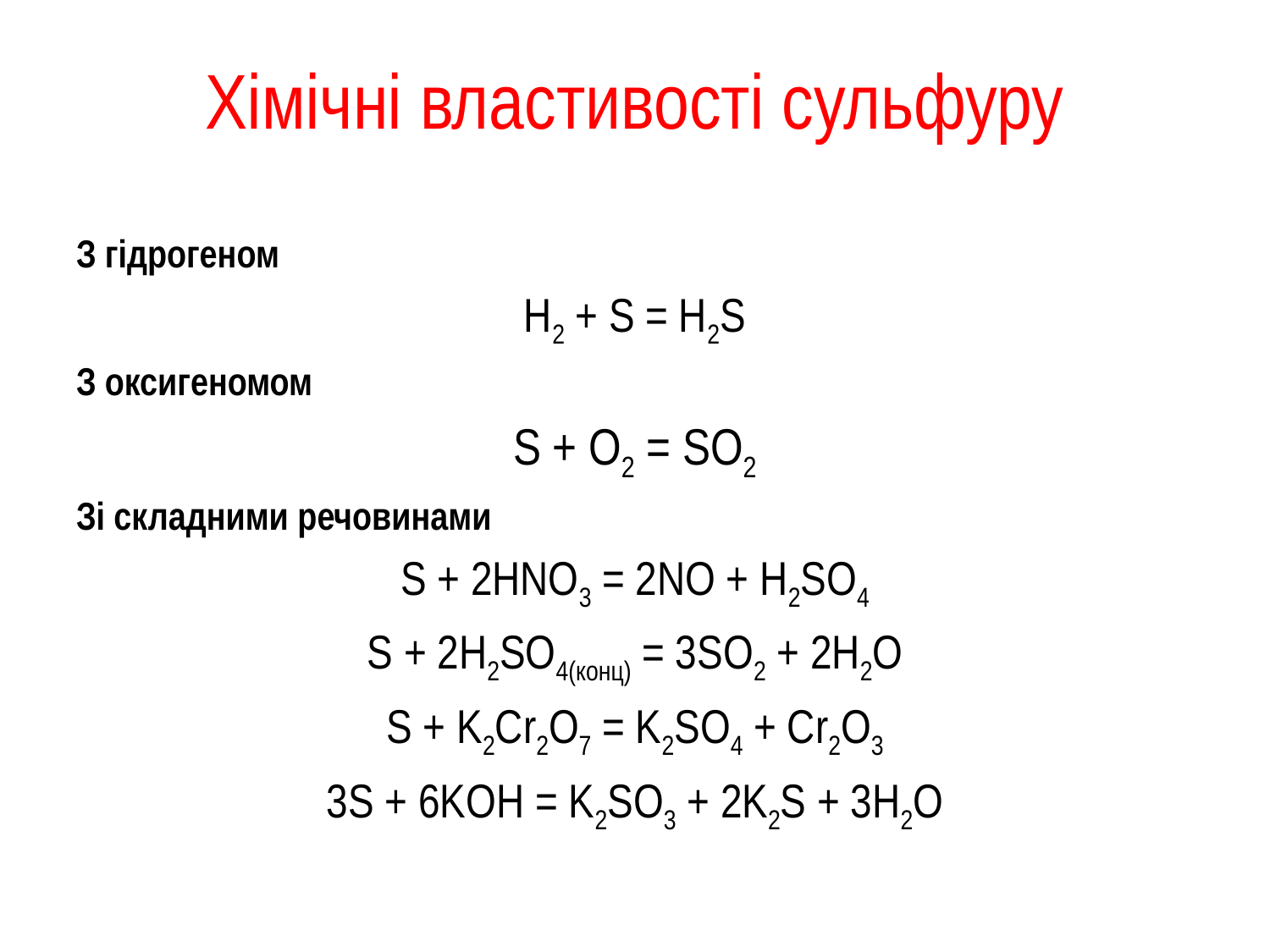

# Хімічні властивості сульфуру
З гідрогеном
H2 + S = H2S
З оксигеномом
S + O2 = SO2
Зі складними речовинами
S + 2HNO3 = 2NO + H2SO4
S + 2H2SO4(конц) = 3SO2 + 2H2O
S + K2Сr2O7 = K2SO4 + Cr2O3
3S + 6KOH = K2SO3 + 2K2S + 3H2O